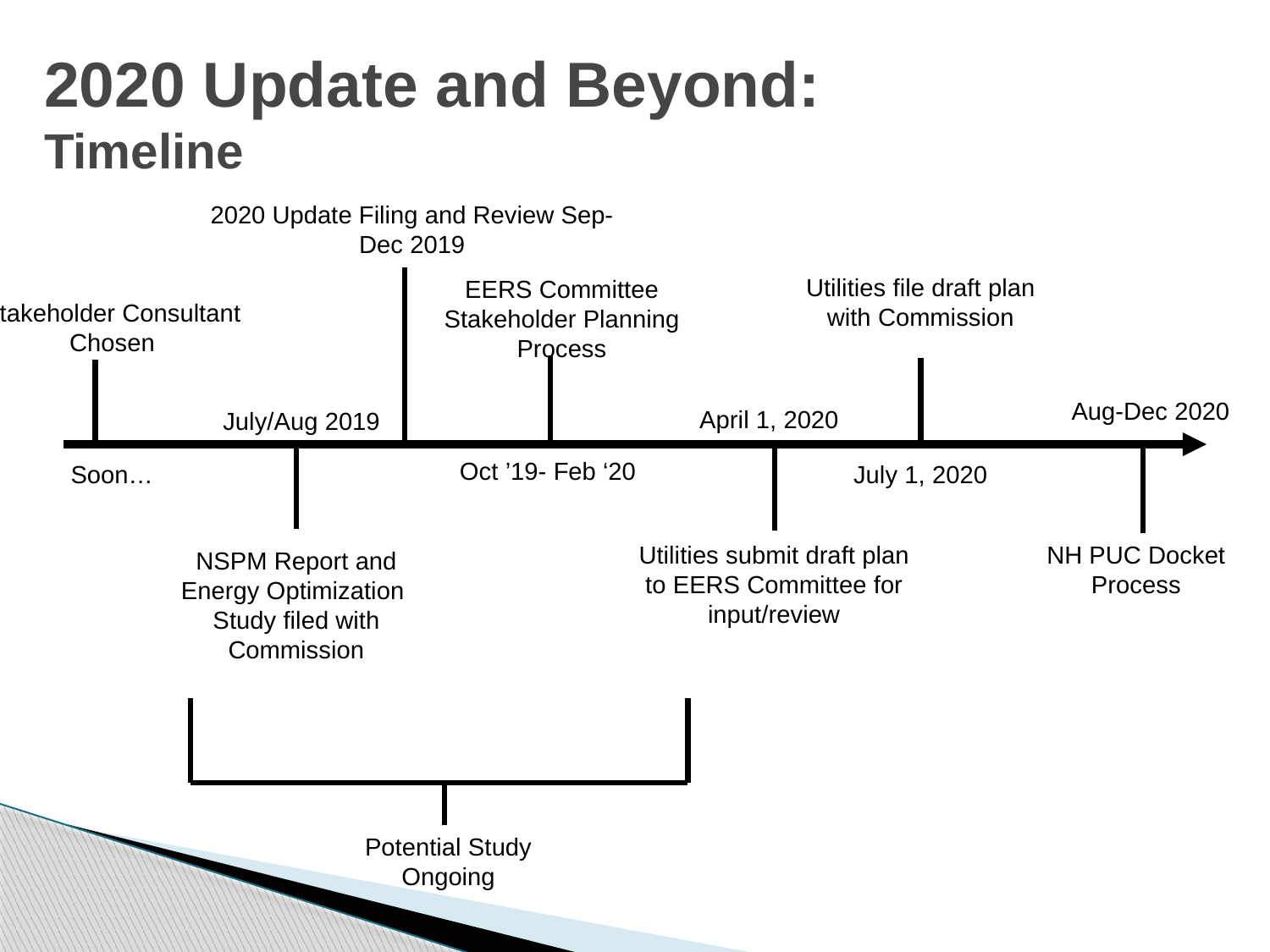

# 2020 Update and Beyond: Timeline
2020 Update Filing and Review Sep-Dec 2019
Utilities file draft plan with Commission
EERS Committee Stakeholder Planning Process
Stakeholder Consultant Chosen
Aug-Dec 2020
April 1, 2020
July/Aug 2019
Oct ’19- Feb ‘20
July 1, 2020
Soon…
NH PUC Docket Process
Utilities submit draft plan to EERS Committee for input/review
NSPM Report and Energy Optimization  Study filed with Commission
Potential Study Ongoing